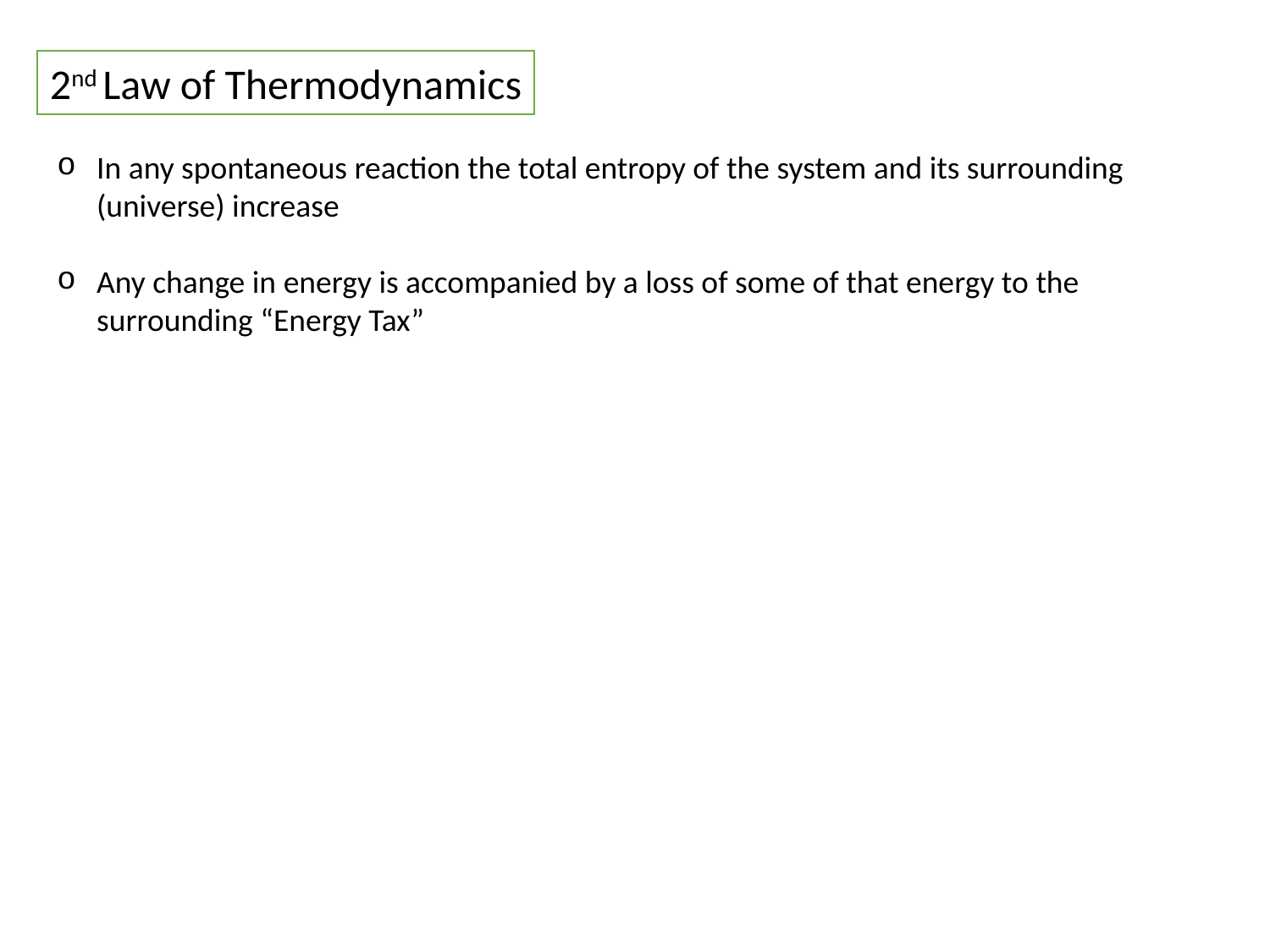

2nd Law of Thermodynamics
In any spontaneous reaction the total entropy of the system and its surrounding (universe) increase

Any change in energy is accompanied by a loss of some of that energy to the surrounding “Energy Tax”